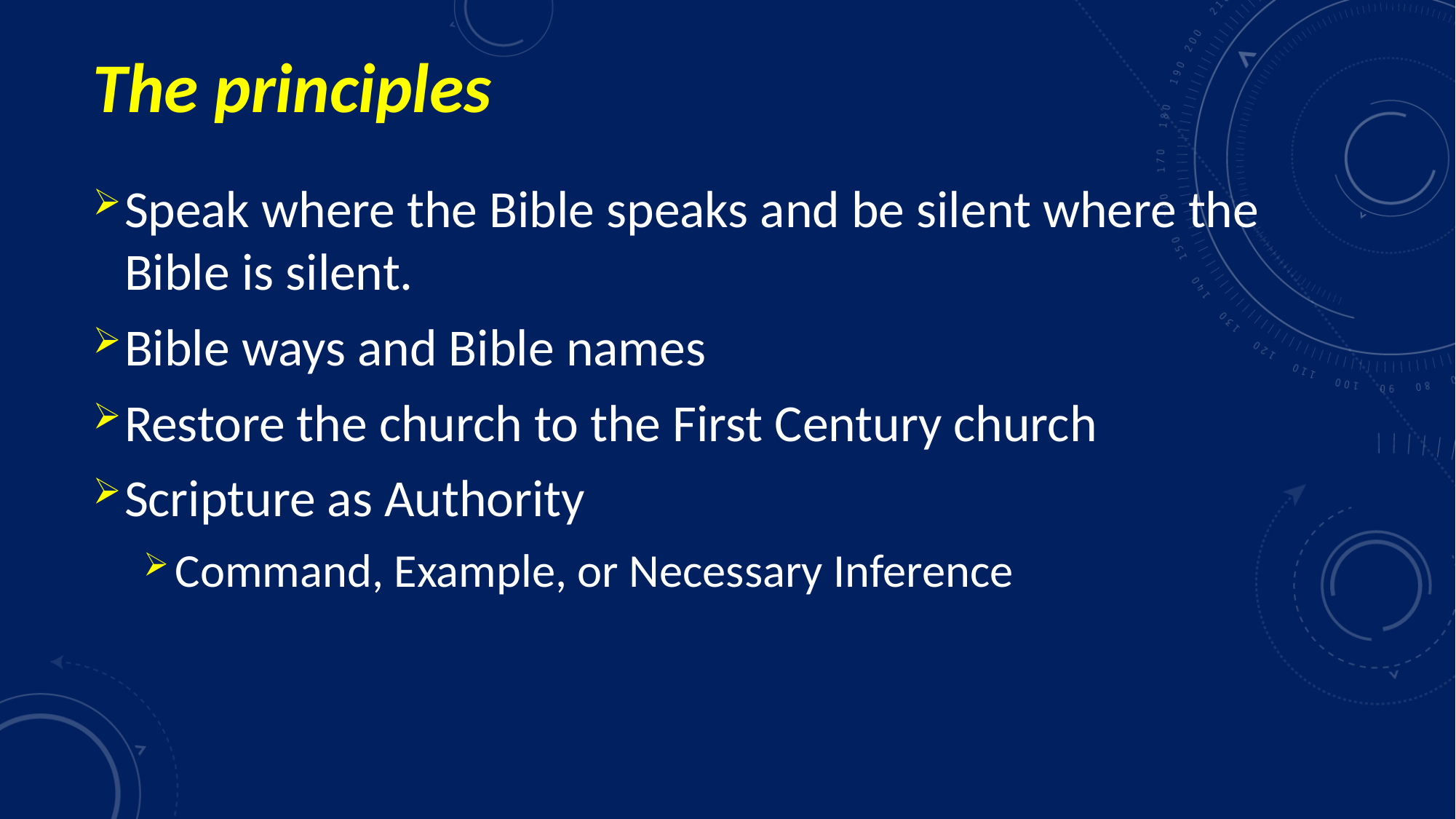

# The principles
Speak where the Bible speaks and be silent where the Bible is silent.
Bible ways and Bible names
Restore the church to the First Century church
Scripture as Authority
Command, Example, or Necessary Inference